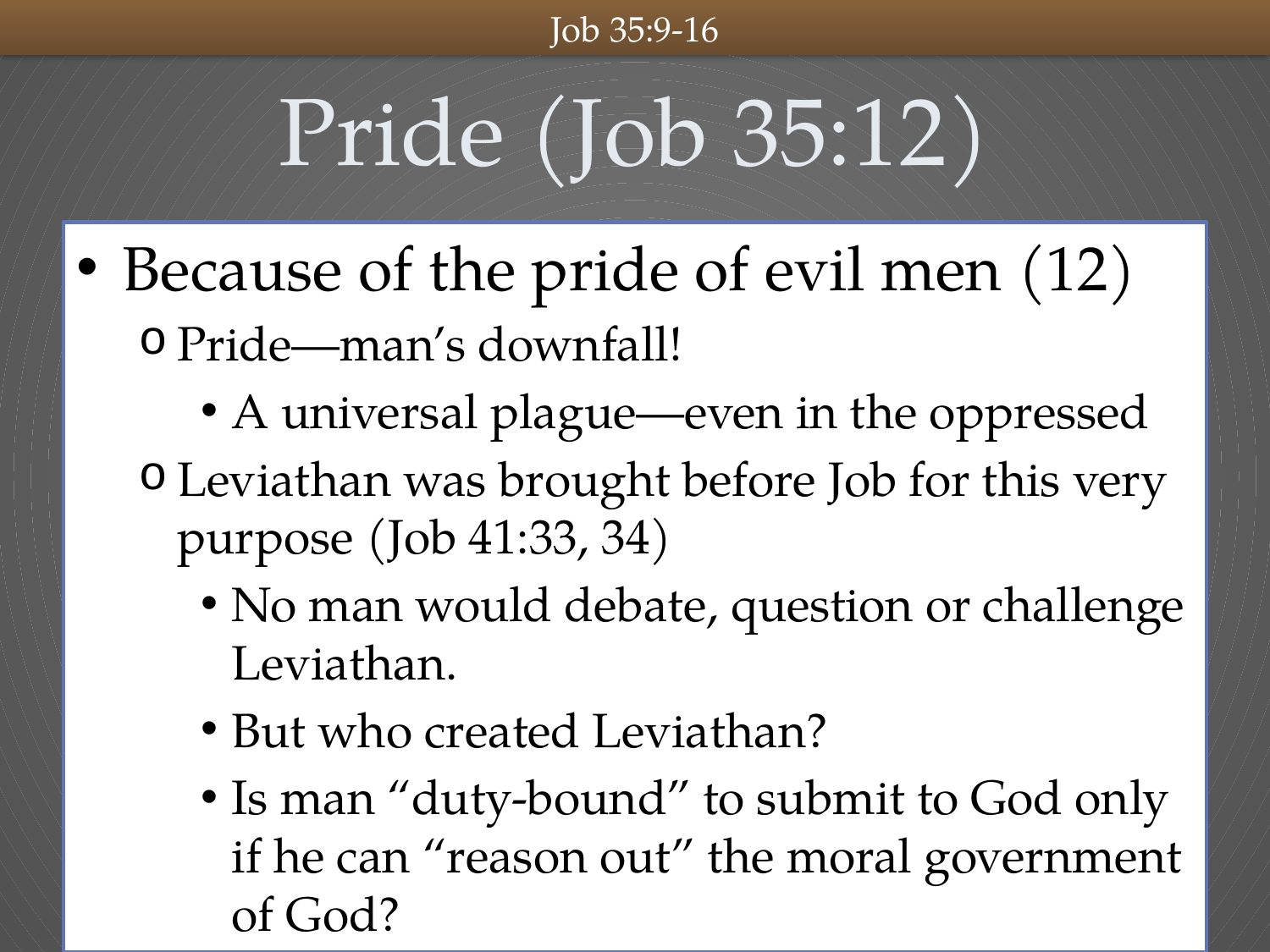

Job 35:9-16
# Pride (Job 35:12)
Because of the pride of evil men (12)
Pride—man’s downfall!
A universal plague—even in the oppressed
Leviathan was brought before Job for this very purpose (Job 41:33, 34)
No man would debate, question or challenge Leviathan.
But who created Leviathan?
Is man “duty-bound” to submit to God only if he can “reason out” the moral government of God?